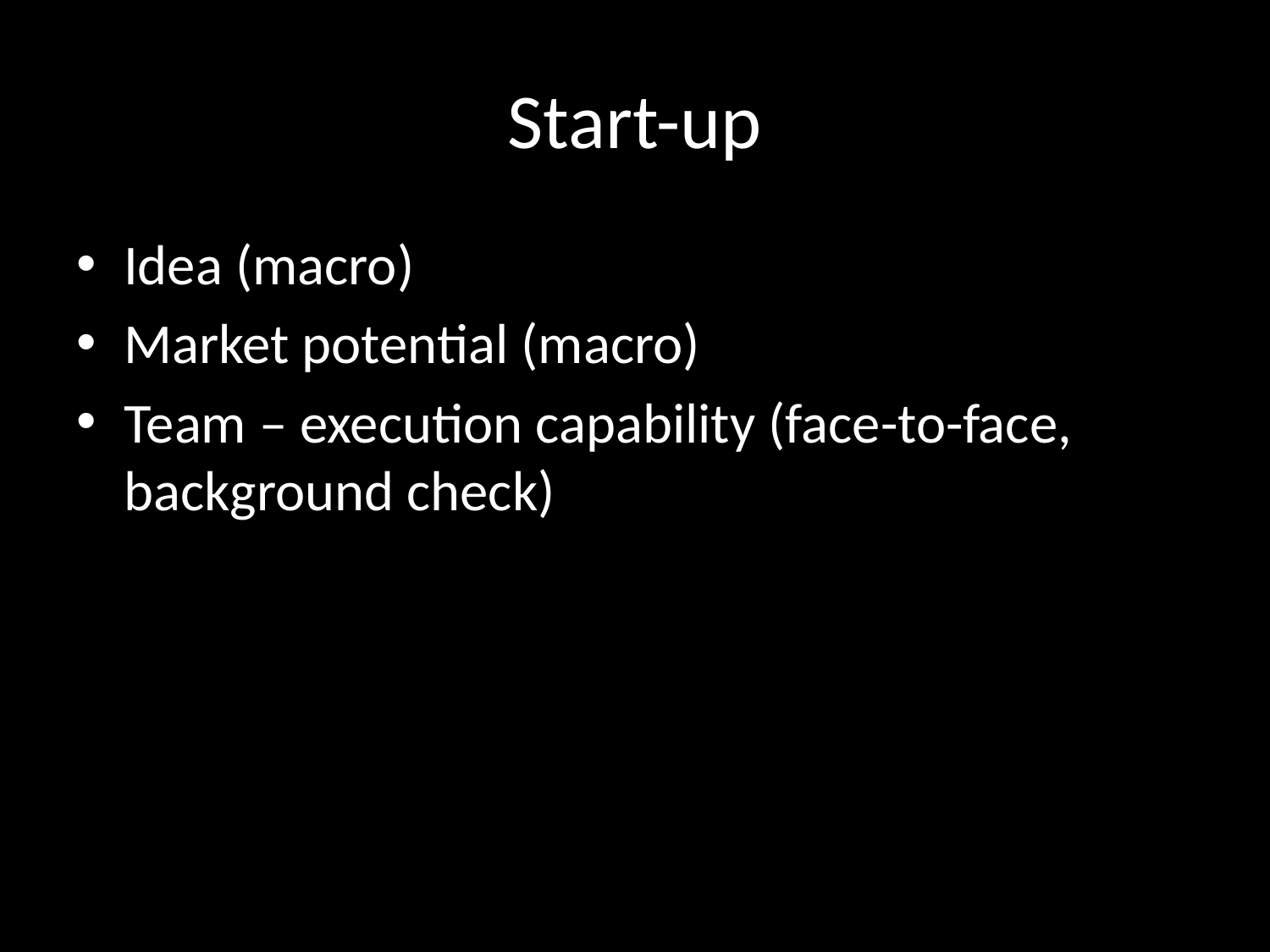

# Start-up
Idea (macro)
Market potential (macro)
Team – execution capability (face-to-face, background check)